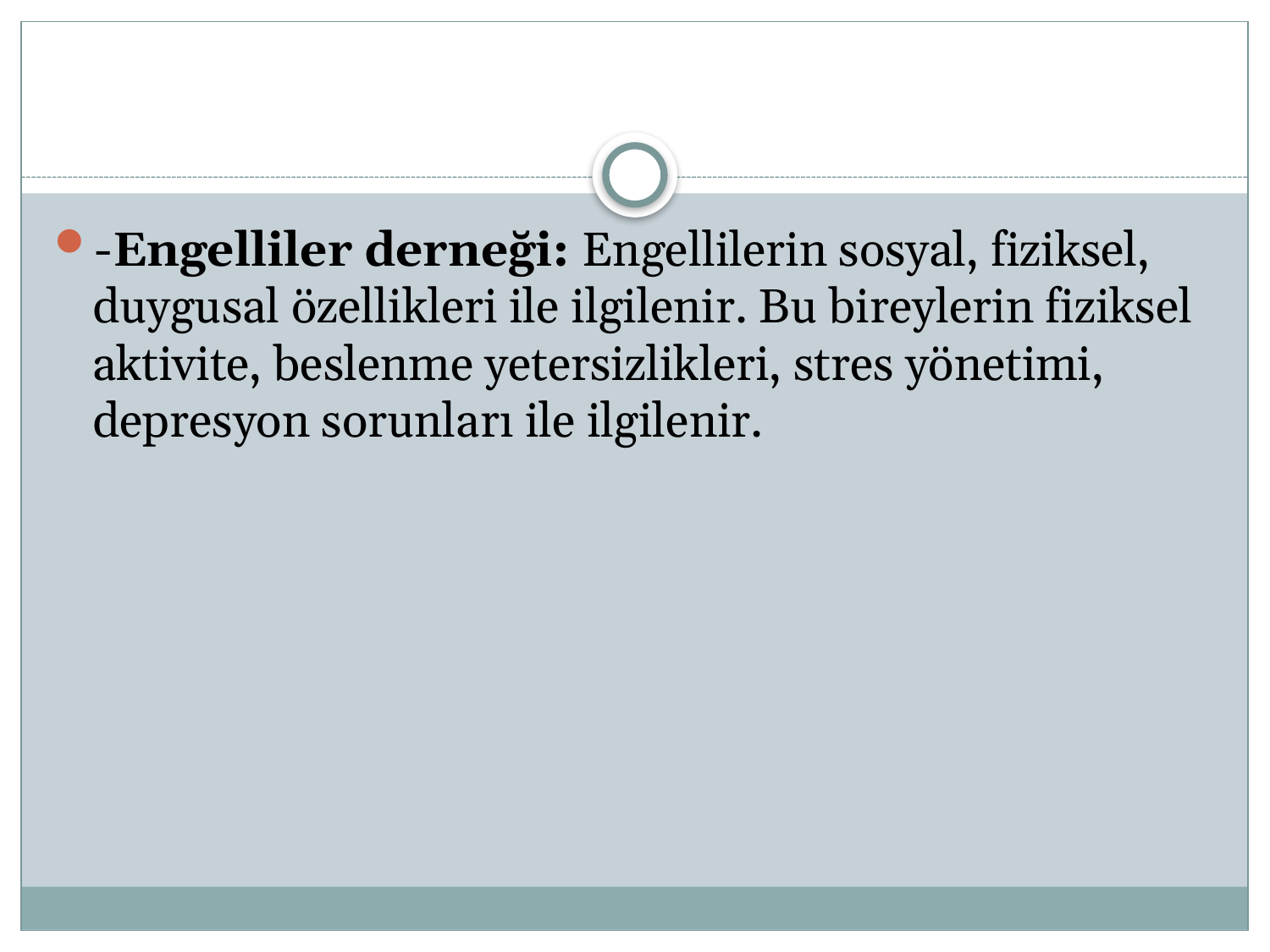

#
-Engelliler derneği: Engellilerin sosyal, fiziksel, duygusal özellikleri ile ilgilenir. Bu bireylerin fiziksel aktivite, beslenme yetersizlikleri, stres yönetimi, depresyon sorunları ile ilgilenir.